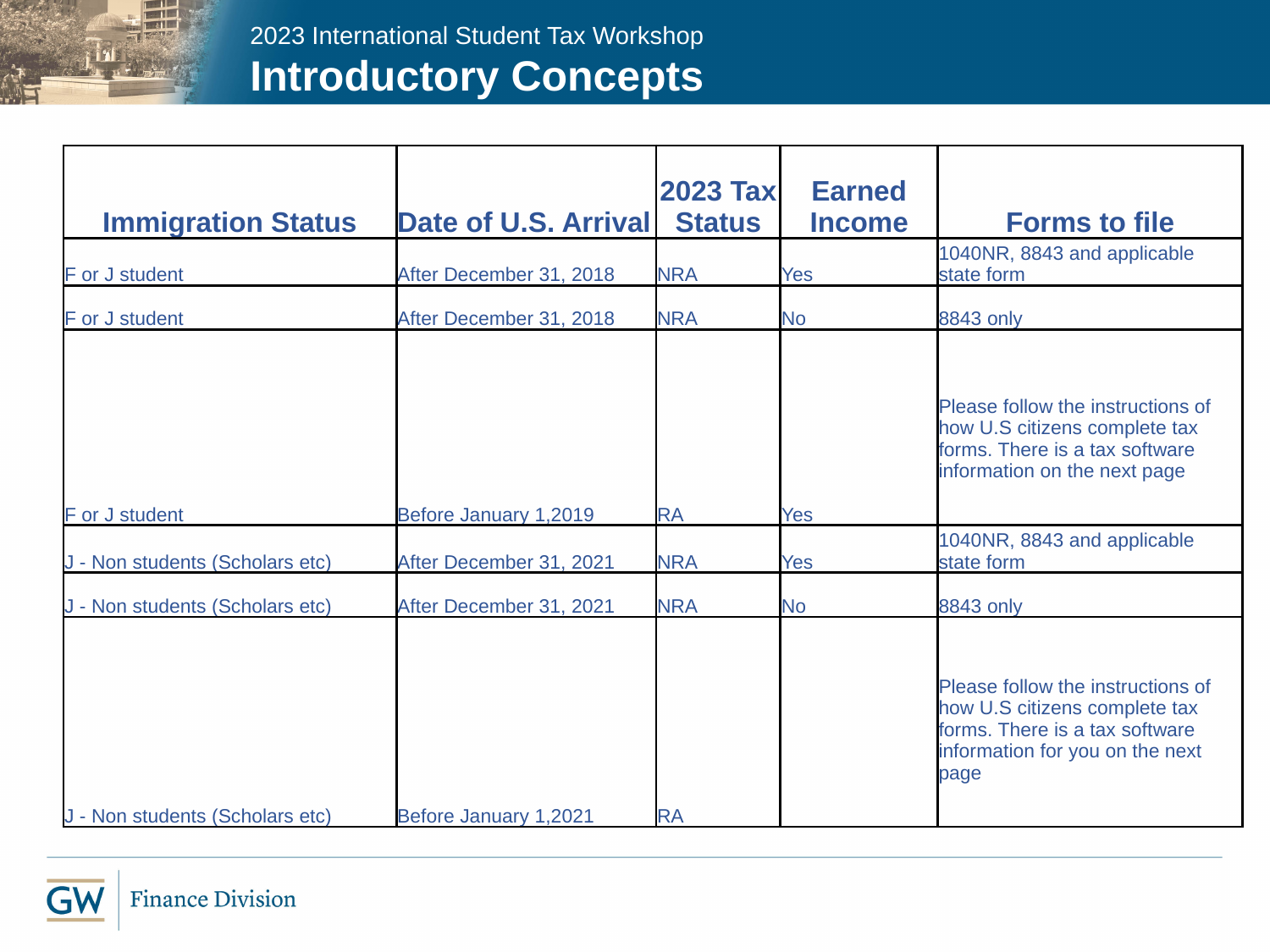

2023 International Student Tax Workshop
Introductory Concepts

| Immigration Status | Date of U.S. Arrival | 2023 Tax Status | Earned Income | Forms to file |
| --- | --- | --- | --- | --- |
| F or J student | After December 31, 2018 | NRA | Yes | 1040NR, 8843 and applicable state form |
| F or J student | After December 31, 2018 | NRA | No | 8843 only |
| F or J student | Before January 1,2019 | RA | Yes | Please follow the instructions of how U.S citizens complete tax forms. There is a tax software information on the next page |
| J - Non students (Scholars etc) | After December 31, 2021 | NRA | Yes | 1040NR, 8843 and applicable state form |
| J - Non students (Scholars etc) | After December 31, 2021 | NRA | No | 8843 only |
| J - Non students (Scholars etc) | Before January 1,2021 | RA |  | Please follow the instructions of how U.S citizens complete tax forms. There is a tax software information for you on the next page |